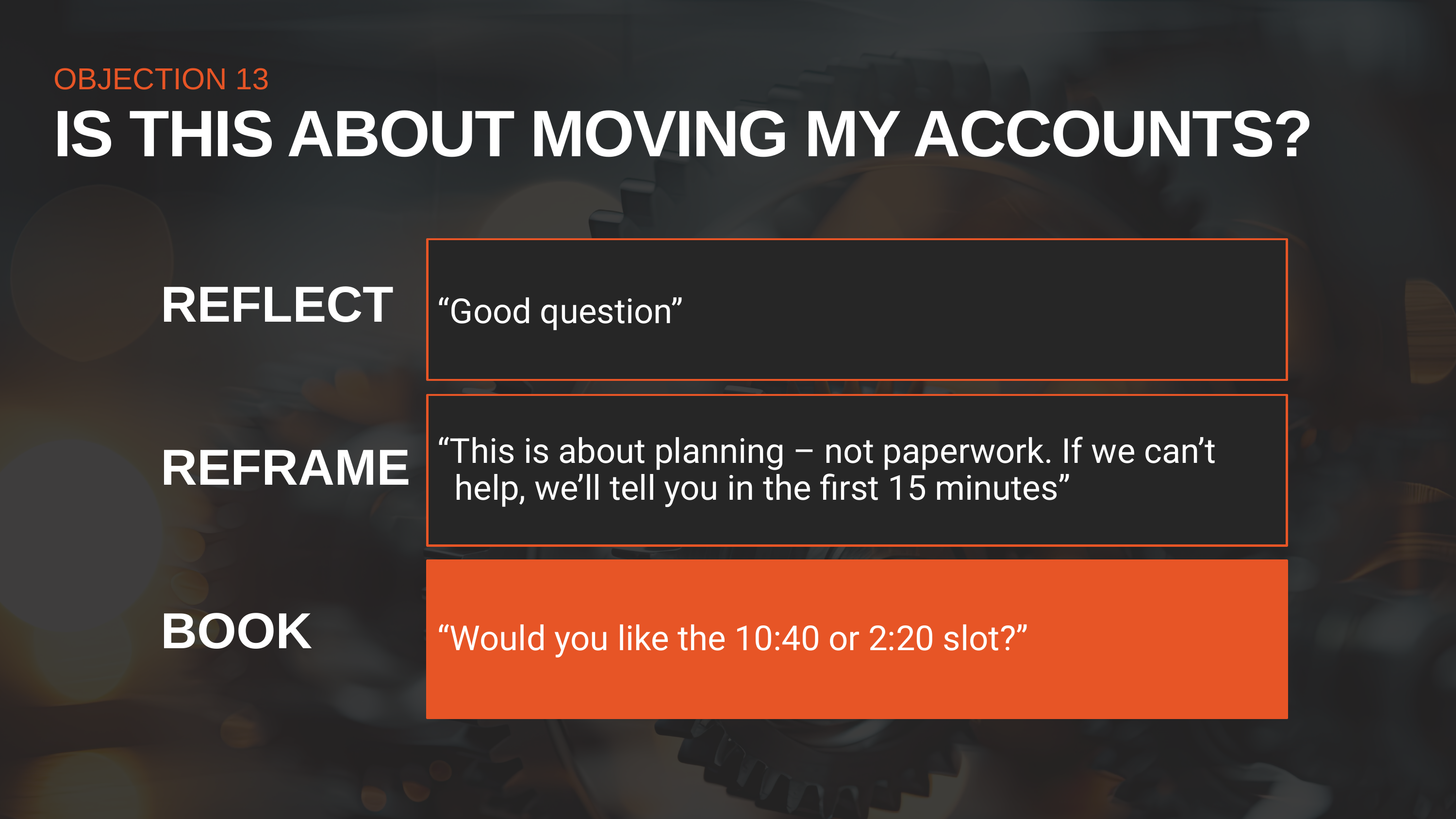

OBJECTION 13
IS THIS ABOUT MOVING MY ACCOUNTS?
“Good question”
“This is about planning – not paperwork. If we can’t
  help, we’ll tell you in the first 15 minutes”
“Would you like the 10:40 or 2:20 slot?”
REFLECT

REFRAME

BOOK